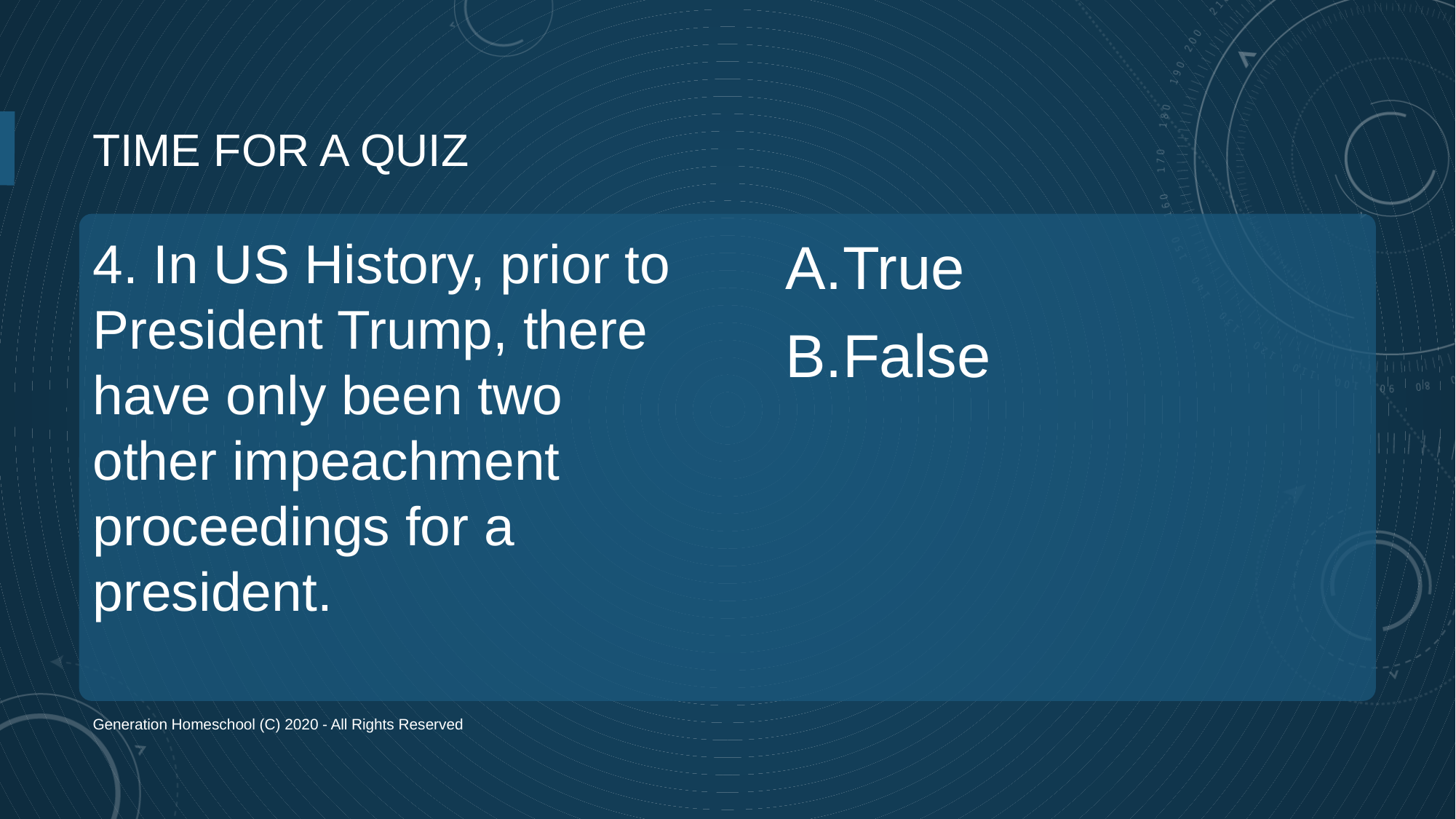

# Time for a quiz
4. In US History, prior to President Trump, there have only been two other impeachment proceedings for a president.
True
False

Generation Homeschool (C) 2020 - All Rights Reserved